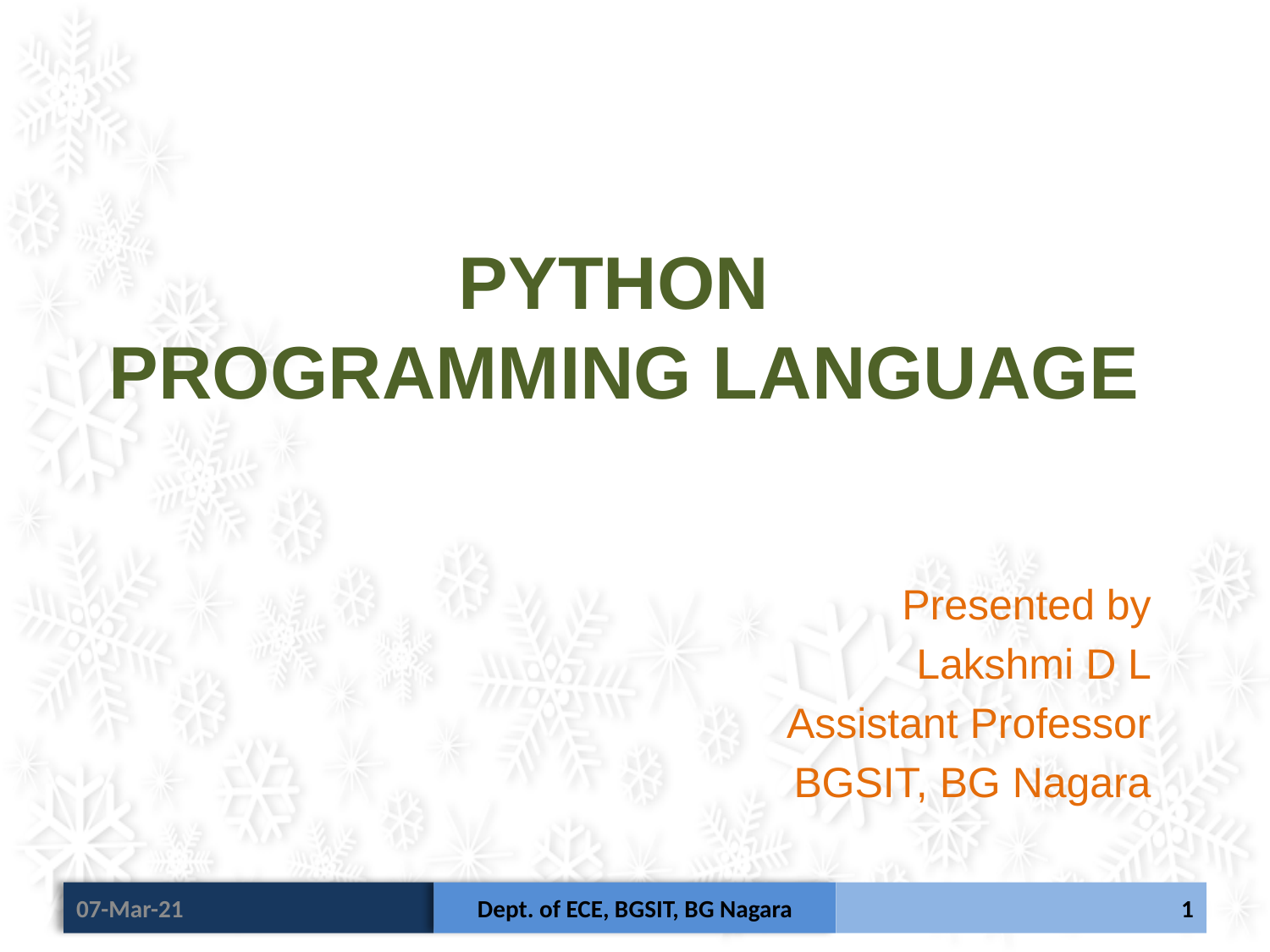

PYTHON
PROGRAMMING LANGUAGE
Presented by
Lakshmi D L
Assistant Professor
BGSIT, BG Nagara
07-Mar-21
Dept. of ECE, BGSIT, BG Nagara
1